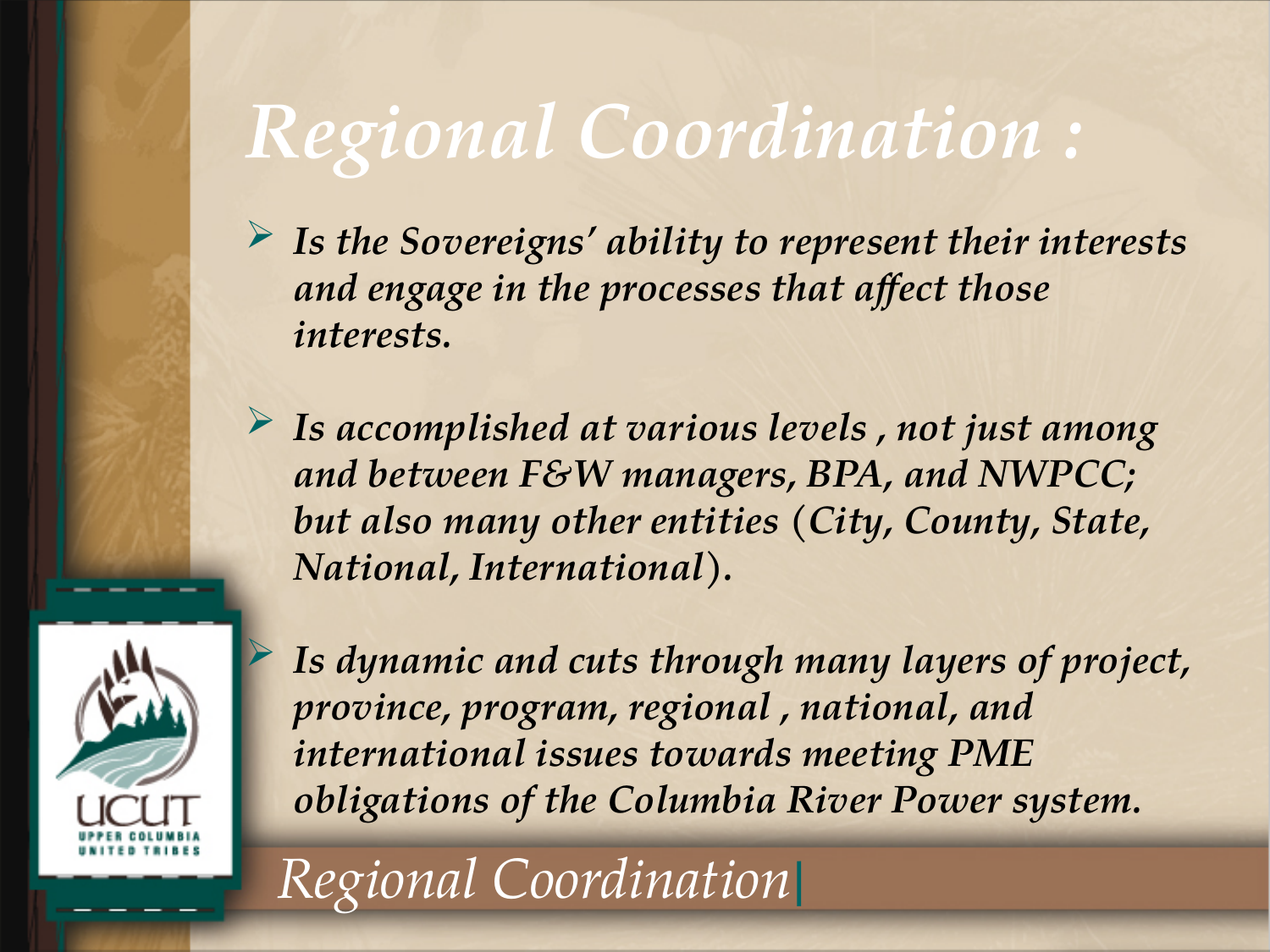

Regional Coordination :

Is the Sovereigns’ ability to represent their interests and engage in the processes that affect those interests.

Is accomplished at various levels , not just among and between F&W managers, BPA, and NWPCC; but also many other entities (City, County, State, National, International).

Is dynamic and cuts through many layers of project, province, program, regional , national, and international issues towards meeting PME obligations of the Columbia River Power system.
Regional Coordination|